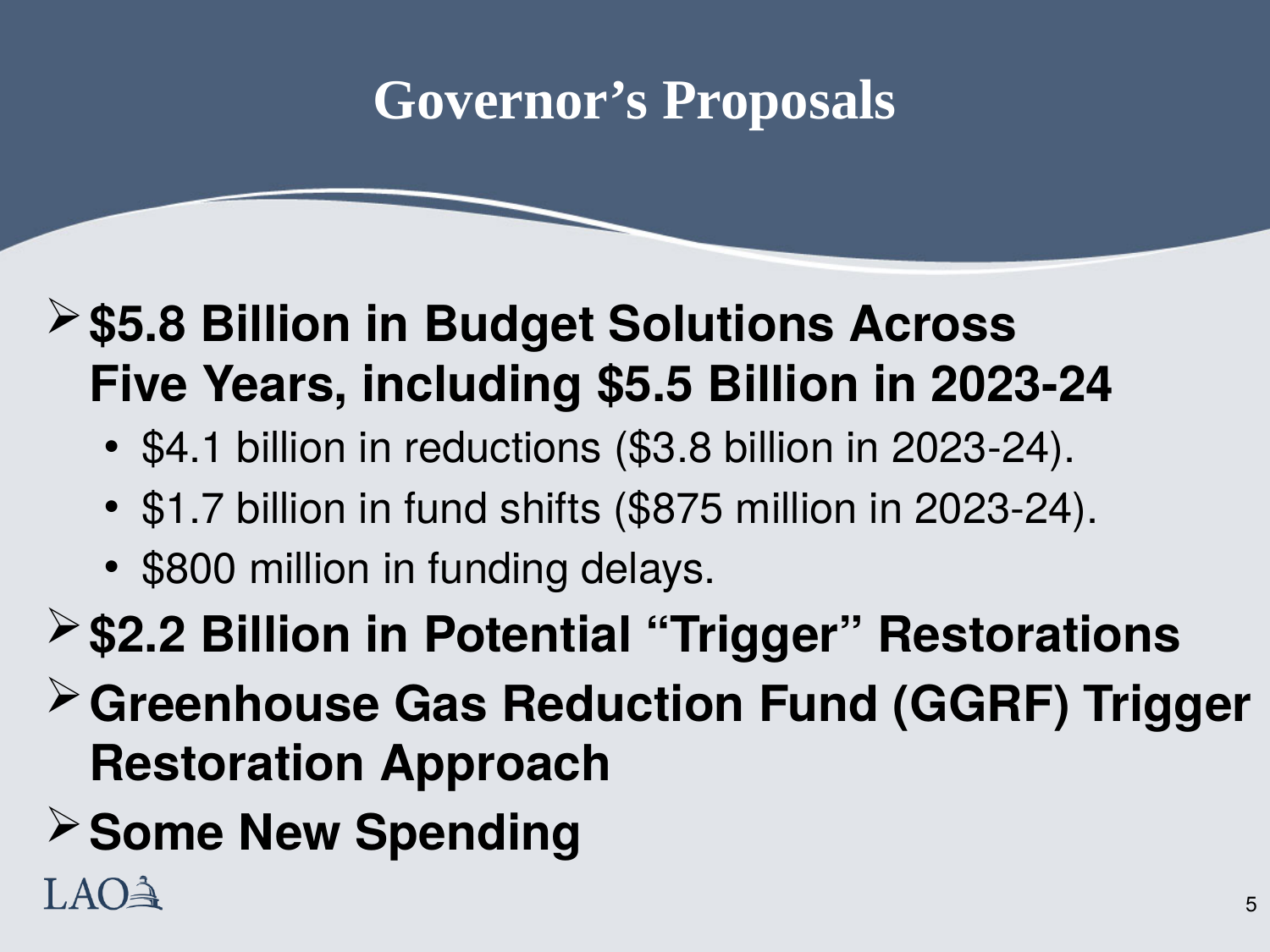

# Governor’s Proposals
$5.8 Billion in Budget Solutions Across           Five Years, including $5.5 Billion in 2023-24
$4.1 billion in reductions ($3.8 billion in 2023-24).
$1.7 billion in fund shifts ($875 million in 2023-24).
$800 million in funding delays.
$2.2 Billion in Potential “Trigger” Restorations
Greenhouse Gas Reduction Fund (GGRF) Trigger Restoration Approach
Some New Spending
5